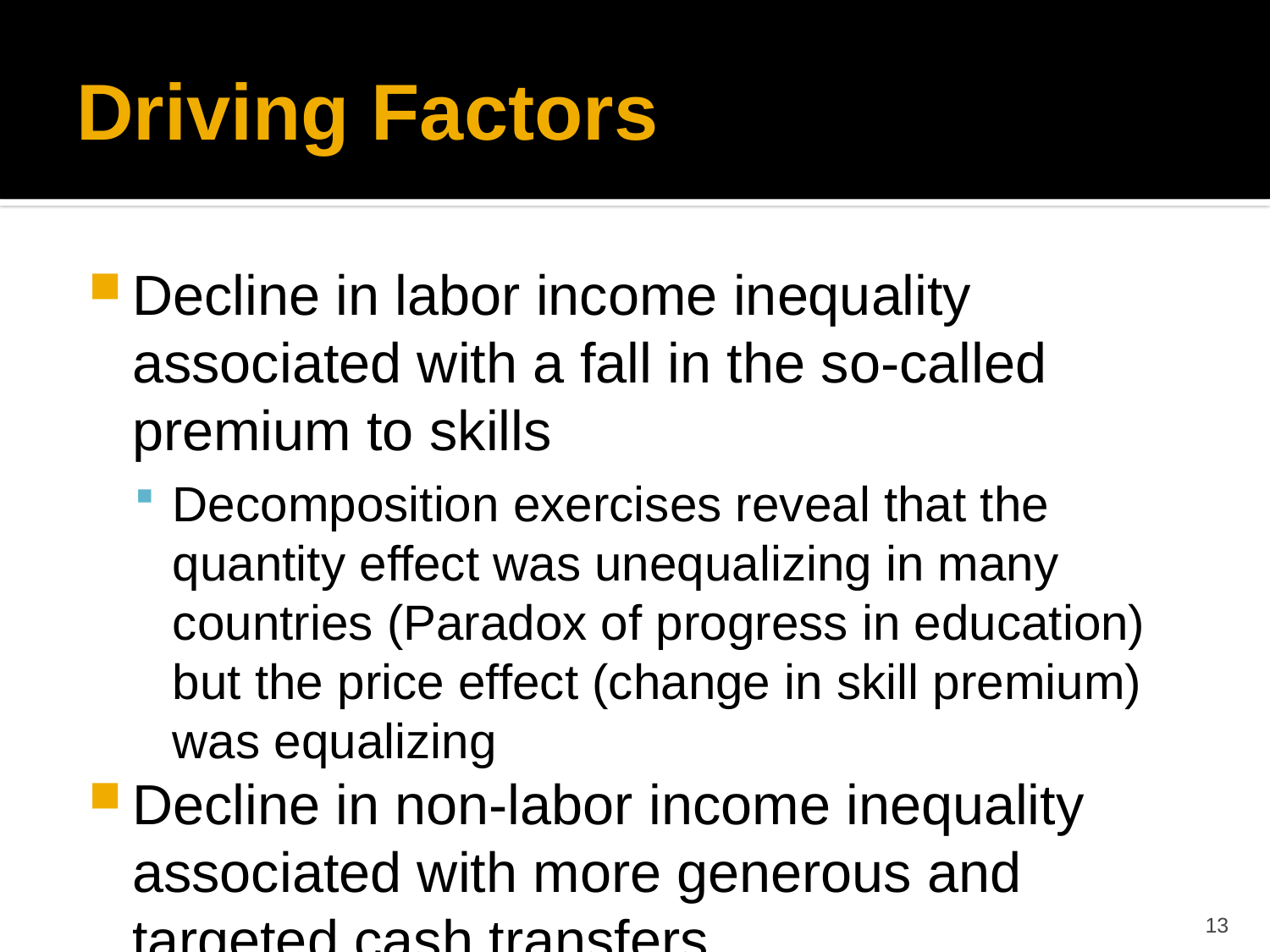

# Driving Factors
Decline in labor income inequality associated with a fall in the so-called premium to skills
Decomposition exercises reveal that the quantity effect was unequalizing in many countries (Paradox of progress in education) but the price effect (change in skill premium) was equalizing
Decline in non-labor income inequality associated with more generous and targeted cash transfers
13